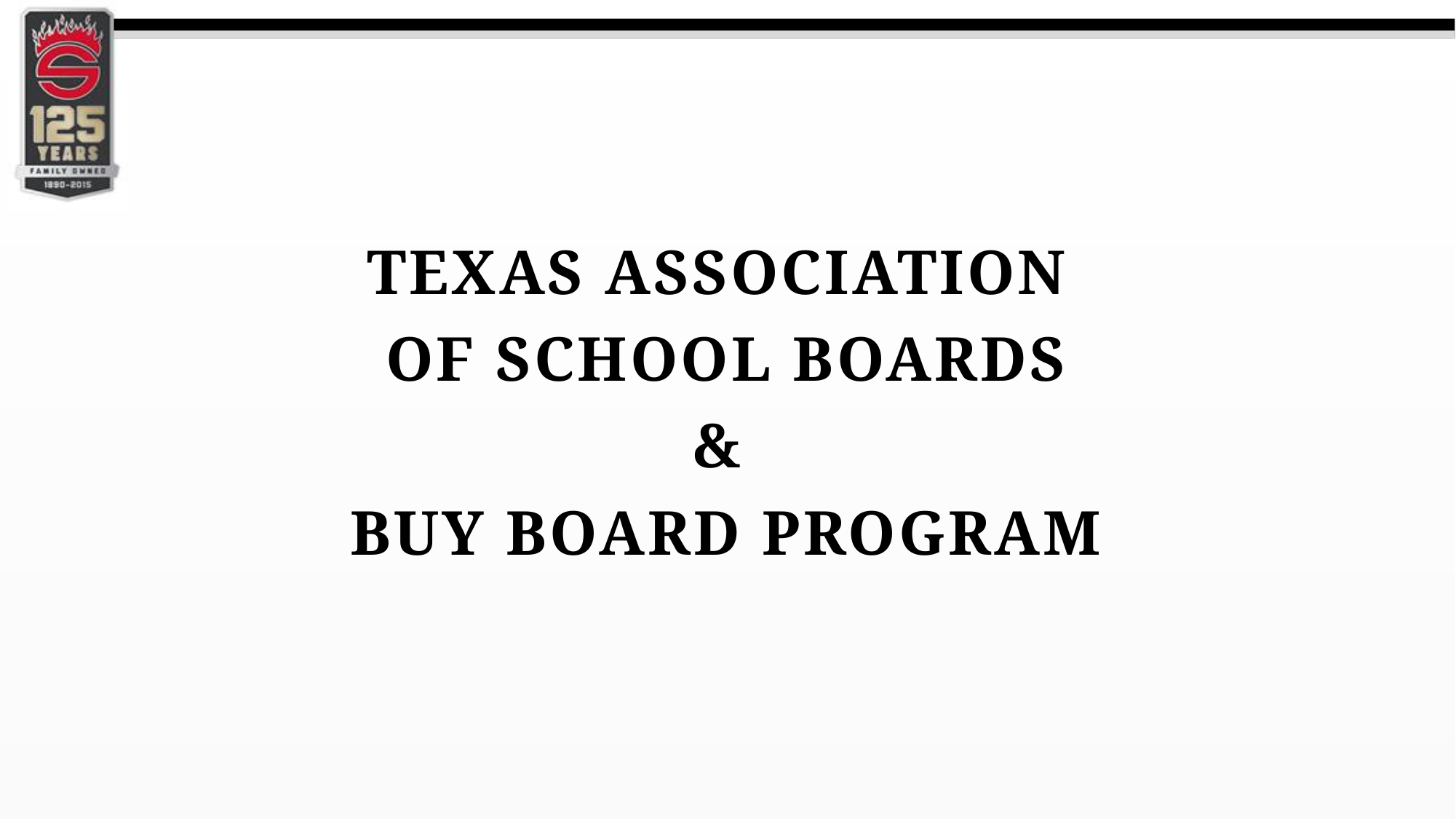

Texas association
of school boards
&
buy board program